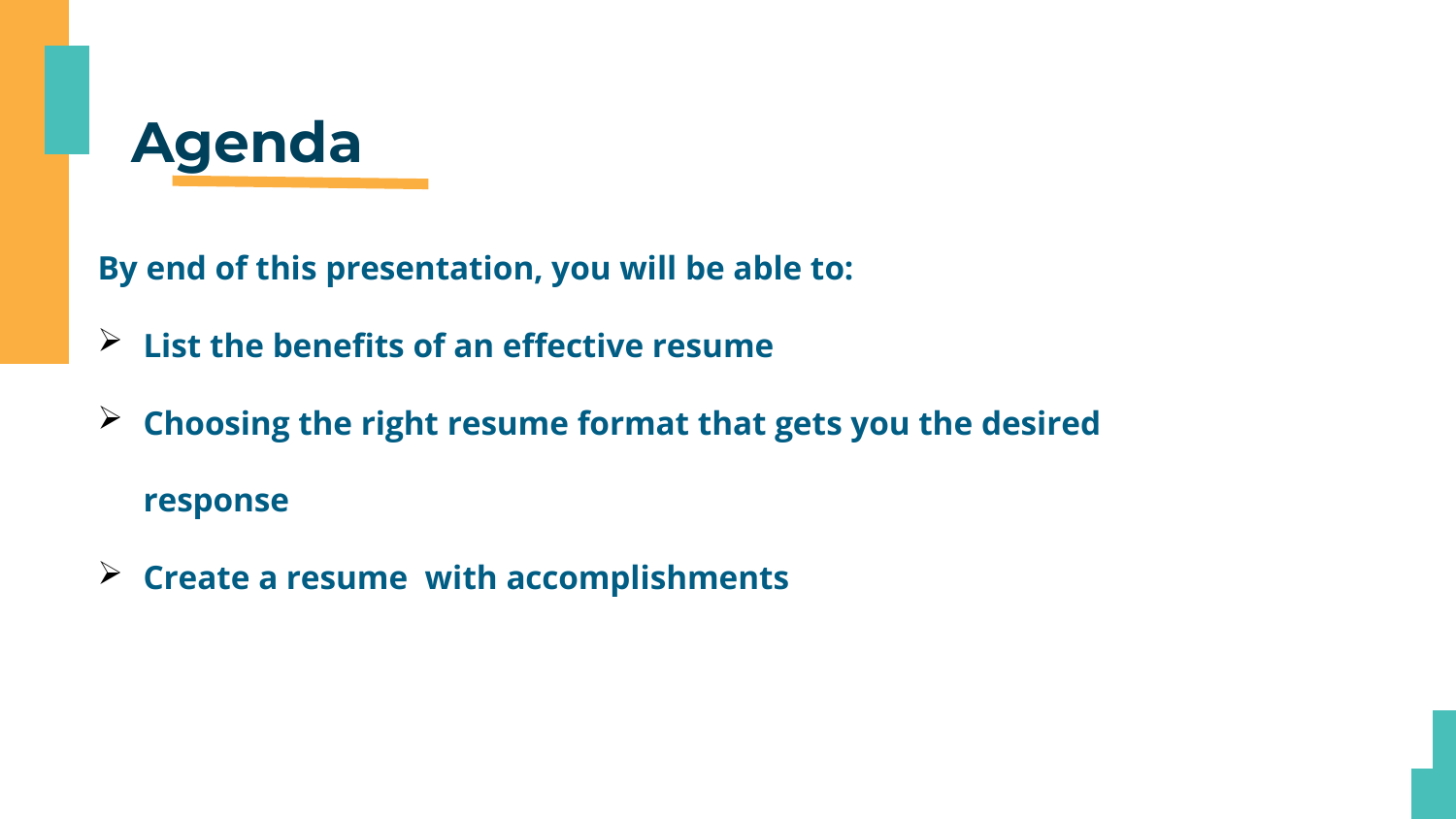

# Agenda

By end of this presentation, you will be able to:
List the benefits of an effective resume
Choosing the right resume format that gets you the desired response
Create a resume  with accomplishments